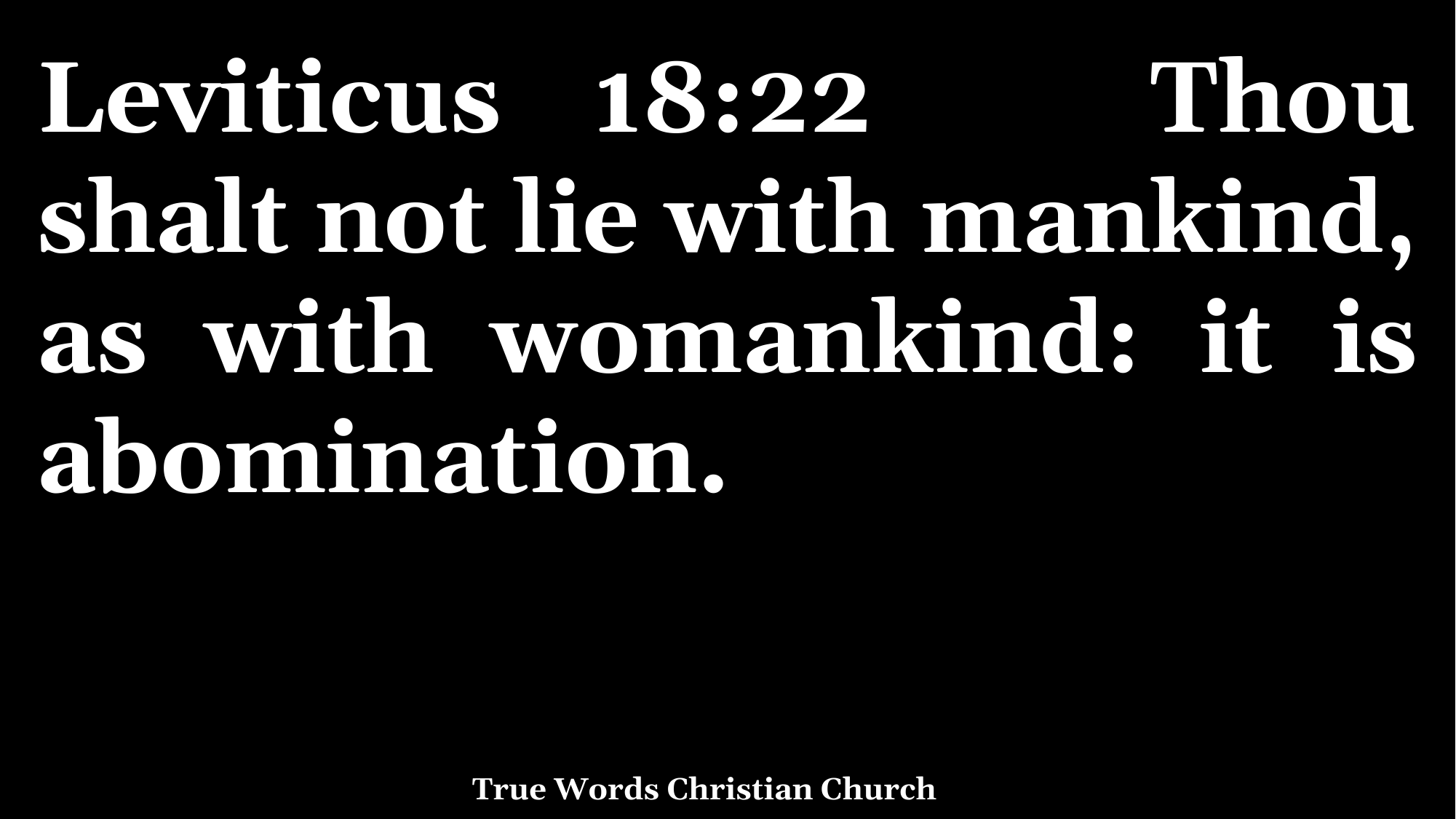

Leviticus 18:22   Thou shalt not lie with mankind, as with womankind: it is abomination.
True Words Christian Church